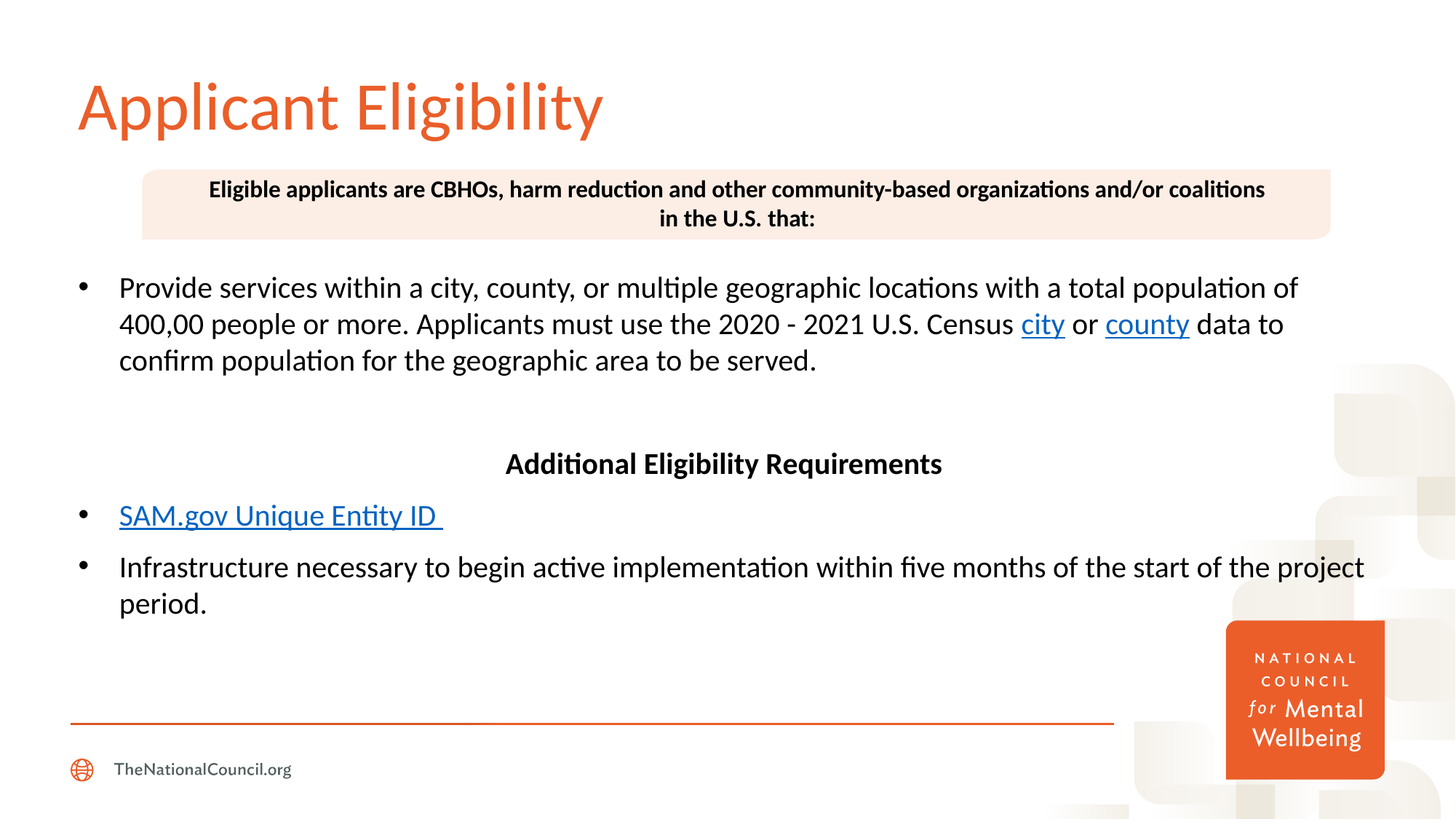

# Applicant Eligibility
Eligible applicants are CBHOs, harm reduction and other community-based organizations and/or coalitions in the U.S. that:

Provide services within a city, county, or multiple geographic locations with a total population of 400,00 people or more. Applicants must use the 2020 - 2021 U.S. Census city or county data to confirm population for the geographic area to be served.

Additional Eligibility Requirements
SAM.gov Unique Entity ID
Infrastructure necessary to begin active implementation within five months of the start of the project period.